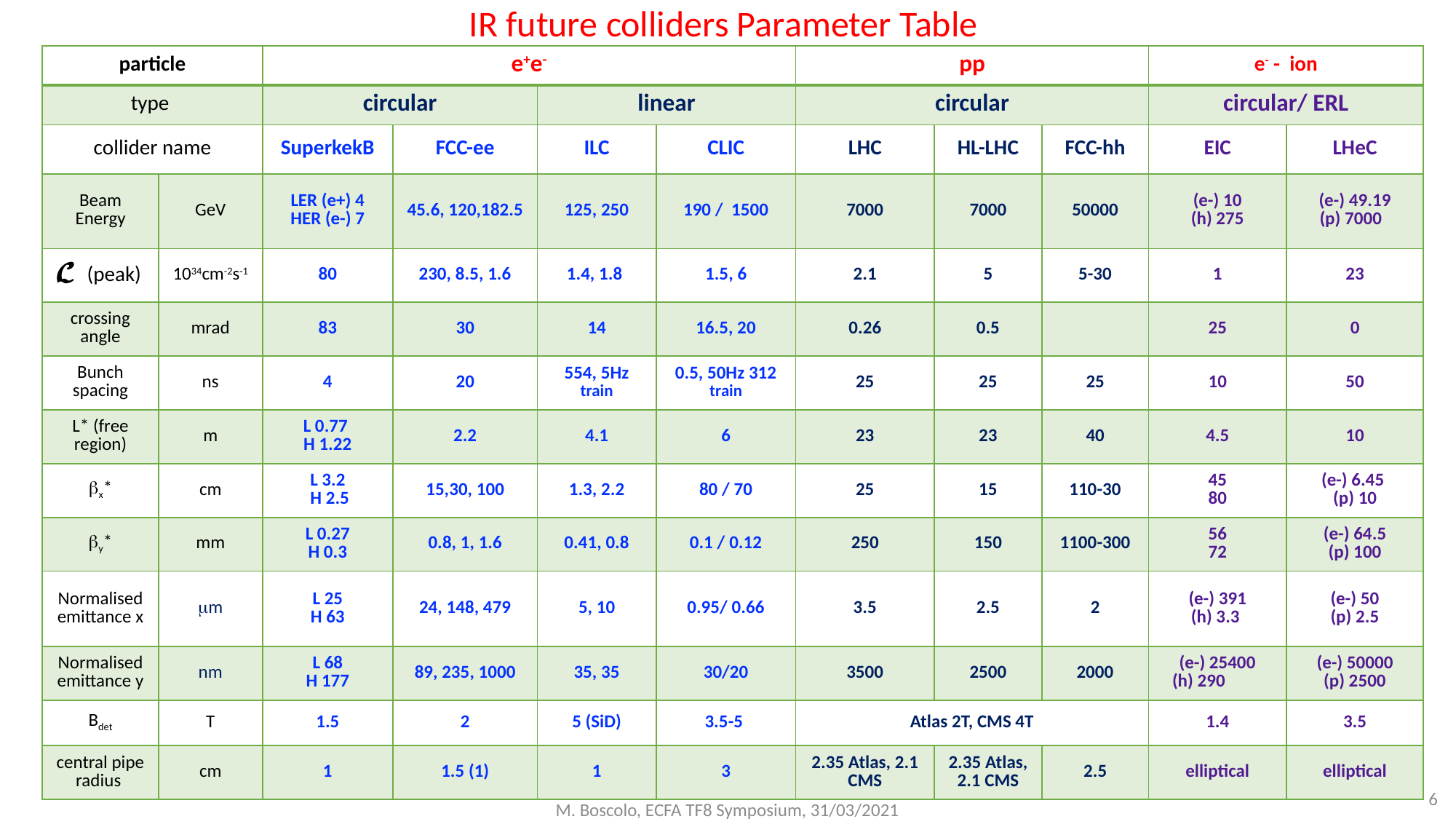

# IR future colliders Parameter Table
| particle |  | e+e- |  |  |  | pp |  |  | e- - ion |  |
| --- | --- | --- | --- | --- | --- | --- | --- | --- | --- | --- |
| type |  | circular |  | linear |  | circular |  |  | circular/ ERL |  |
| collider name |  | SuperkekB | FCC-ee | ILC | CLIC | LHC | HL-LHC | FCC-hh | EIC | LHeC |
| Beam Energy | GeV | LER (e+) 4 HER (e-) 7 | 45.6, 120,182.5 | 125, 250 | 190 / 1500 | 7000 | 7000 | 50000 | (e-) 10 (h) 275 | (e-) 49.19 (p) 7000 |
| 𝓛 (peak) | 1034cm-2s-1 | 80 | 230, 8.5, 1.6 | 1.4, 1.8 | 1.5, 6 | 2.1 | 5 | 5-30 | 1 | 23 |
| crossing angle | mrad | 83 | 30 | 14 | 16.5, 20 | 0.26 | 0.5 |  | 25 | 0 |
| Bunch spacing | ns | 4 | 20 | 554, 5Hz train | 0.5, 50Hz 312 train | 25 | 25 | 25 | 10 | 50 |
| L\* (free region) | m | L 0.77 H 1.22 | 2.2 | 4.1 | 6 | 23 | 23 | 40 | 4.5 | 10 |
| βx\* | cm | L 3.2 H 2.5 | 15,30, 100 | 1.3, 2.2 | 80 / 70 | 25 | 15 | 110-30 | 45 80 | (e-) 6.45 (p) 10 |
| βy\* | mm | L 0.27 H 0.3 | 0.8, 1, 1.6 | 0.41, 0.8 | 0.1 / 0.12 | 250 | 150 | 1100-300 | 56 72 | (e-) 64.5 (p) 100 |
| Normalised emittance x | μm | L 25 H 63 | 24, 148, 479 | 5, 10 | 0.95/ 0.66 | 3.5 | 2.5 | 2 | (e-) 391 (h) 3.3 | (e-) 50 (p) 2.5 |
| Normalised emittance y | nm | L 68 H 177 | 89, 235, 1000 | 35, 35 | 30/20 | 3500 | 2500 | 2000 | (e-) 25400 (h) 290 | (e-) 50000 (p) 2500 |
| Bdet | T | 1.5 | 2 | 5 (SiD) | 3.5-5 | Atlas 2T, CMS 4T |  |  | 1.4 | 3.5 |
| central pipe radius | cm | 1 | 1.5 (1) | 1 | 3 | 2.35 Atlas, 2.1 CMS | 2.35 Atlas, 2.1 CMS | 2.5 | elliptical | elliptical |
6
M. Boscolo, ECFA TF8 Symposium, 31/03/2021